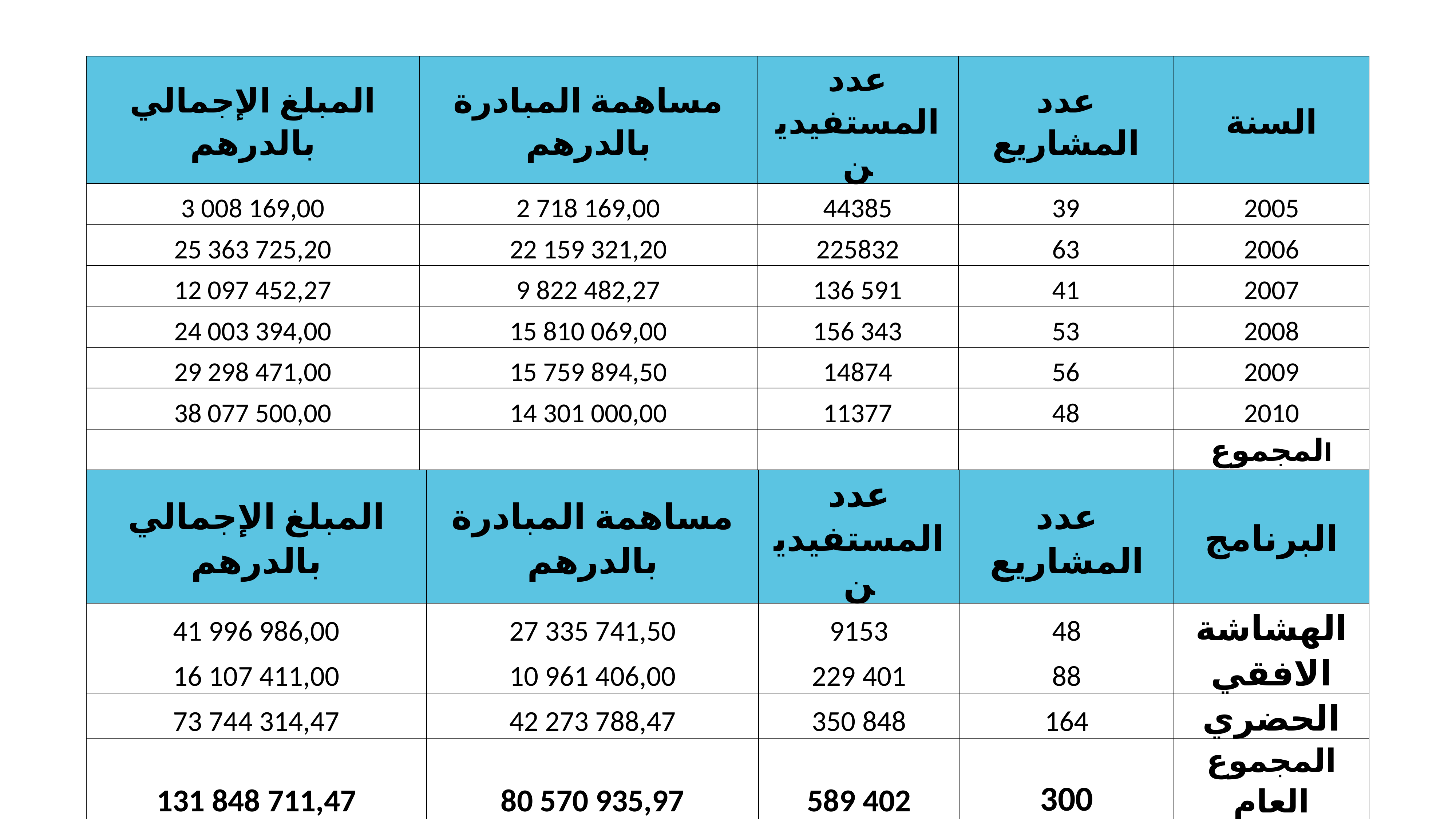

| المبلغ الإجمالي بالدرهم | مساهمة المبادرة بالدرهم | عدد المستفيدين | عدد المشاريع | السنة |
| --- | --- | --- | --- | --- |
| 3 008 169,00 | 2 718 169,00 | 44385 | 39 | 2005 |
| 25 363 725,20 | 22 159 321,20 | 225832 | 63 | 2006 |
| 12 097 452,27 | 9 822 482,27 | 136 591 | 41 | 2007 |
| 24 003 394,00 | 15 810 069,00 | 156 343 | 53 | 2008 |
| 29 298 471,00 | 15 759 894,50 | 14874 | 56 | 2009 |
| 38 077 500,00 | 14 301 000,00 | 11377 | 48 | 2010 |
| 131 848 711,47 | 80 570 935,97 | 589 402 | 300 | المجموع العام |
| المبلغ الإجمالي بالدرهم | مساهمة المبادرة بالدرهم | عدد المستفيدين | عدد المشاريع | البرنامج |
| --- | --- | --- | --- | --- |
| 41 996 986,00 | 27 335 741,50 | 9153 | 48 | الهشاشة |
| 16 107 411,00 | 10 961 406,00 | 229 401 | 88 | الافقي |
| 73 744 314,47 | 42 273 788,47 | 350 848 | 164 | الحضري |
| 131 848 711,47 | 80 570 935,97 | 589 402 | 300 | المجموع العام |